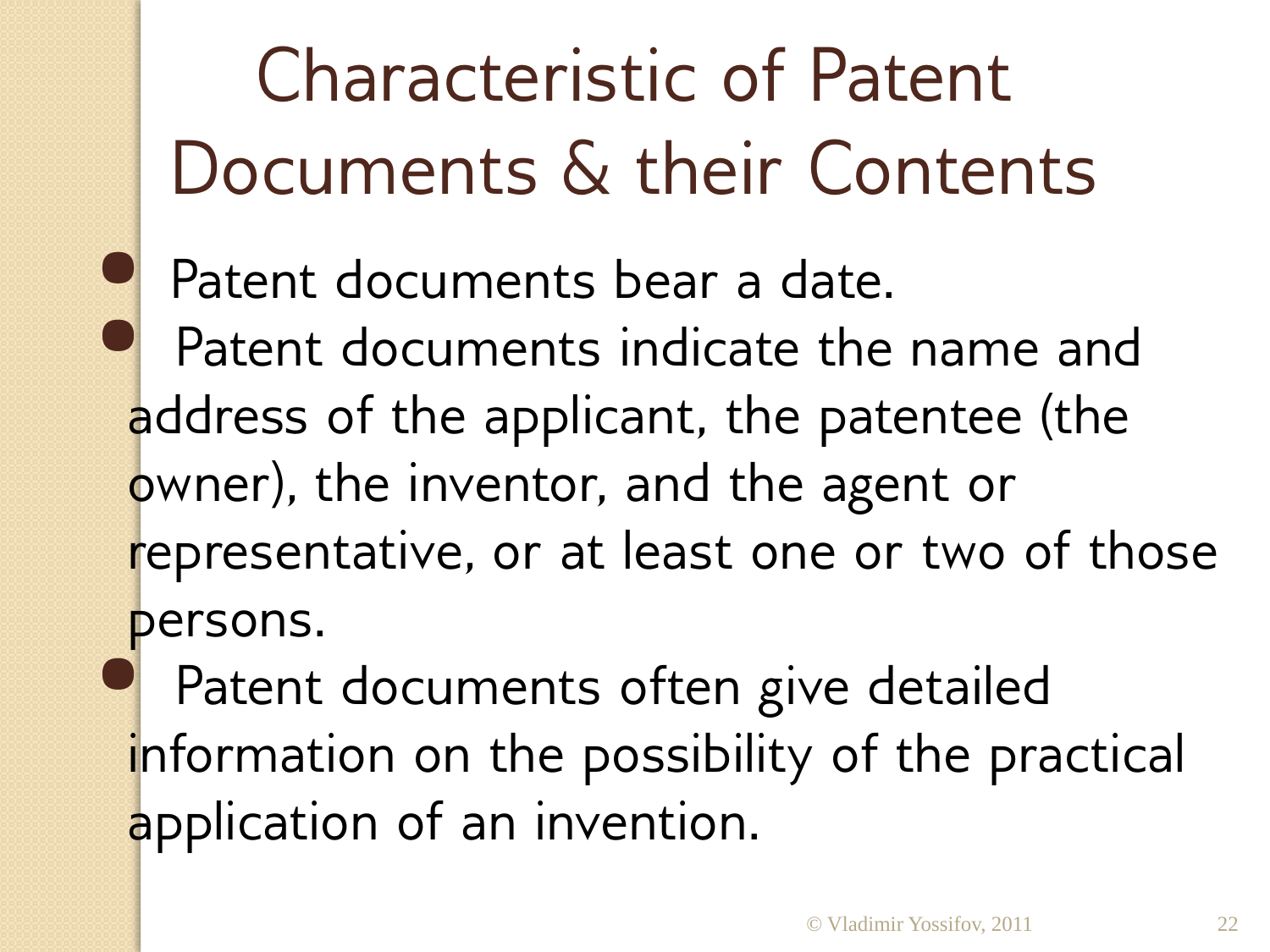

Characteristic of Patent Documents & their Contents
  Patent documents bear a date.
  Patent documents indicate the name and address of the applicant, the patentee (the owner), the inventor, and the agent or representative, or at least one or two of those persons.
  Patent documents often give detailed information on the possibility of the practical application of an invention.
© Vladimir Yossifov, 2011
22